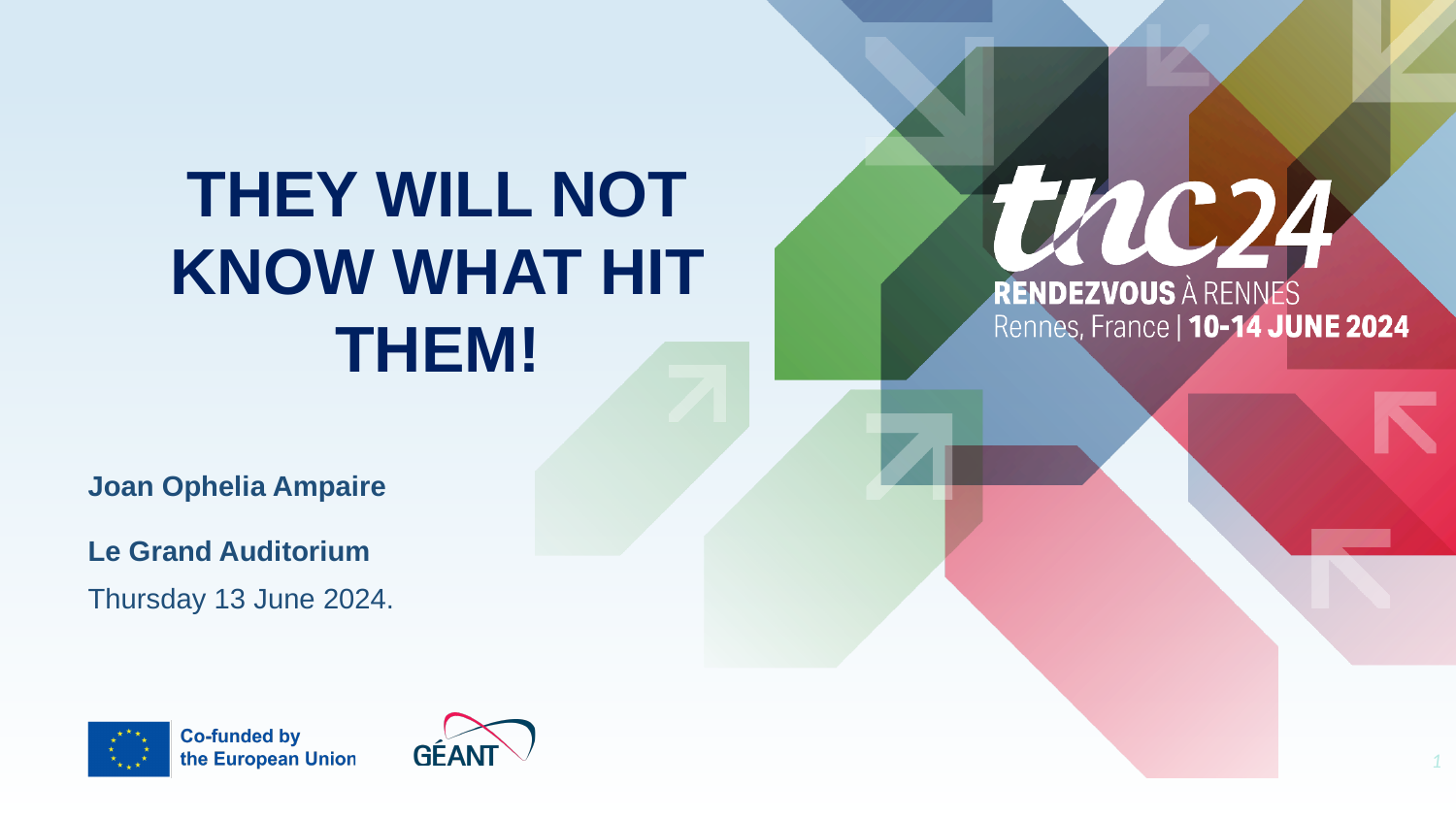

THEY WILL NOT KNOW WHAT HIT THEM!
Joan Ophelia Ampaire
Le Grand Auditorium
Thursday 13 June 2024.
1